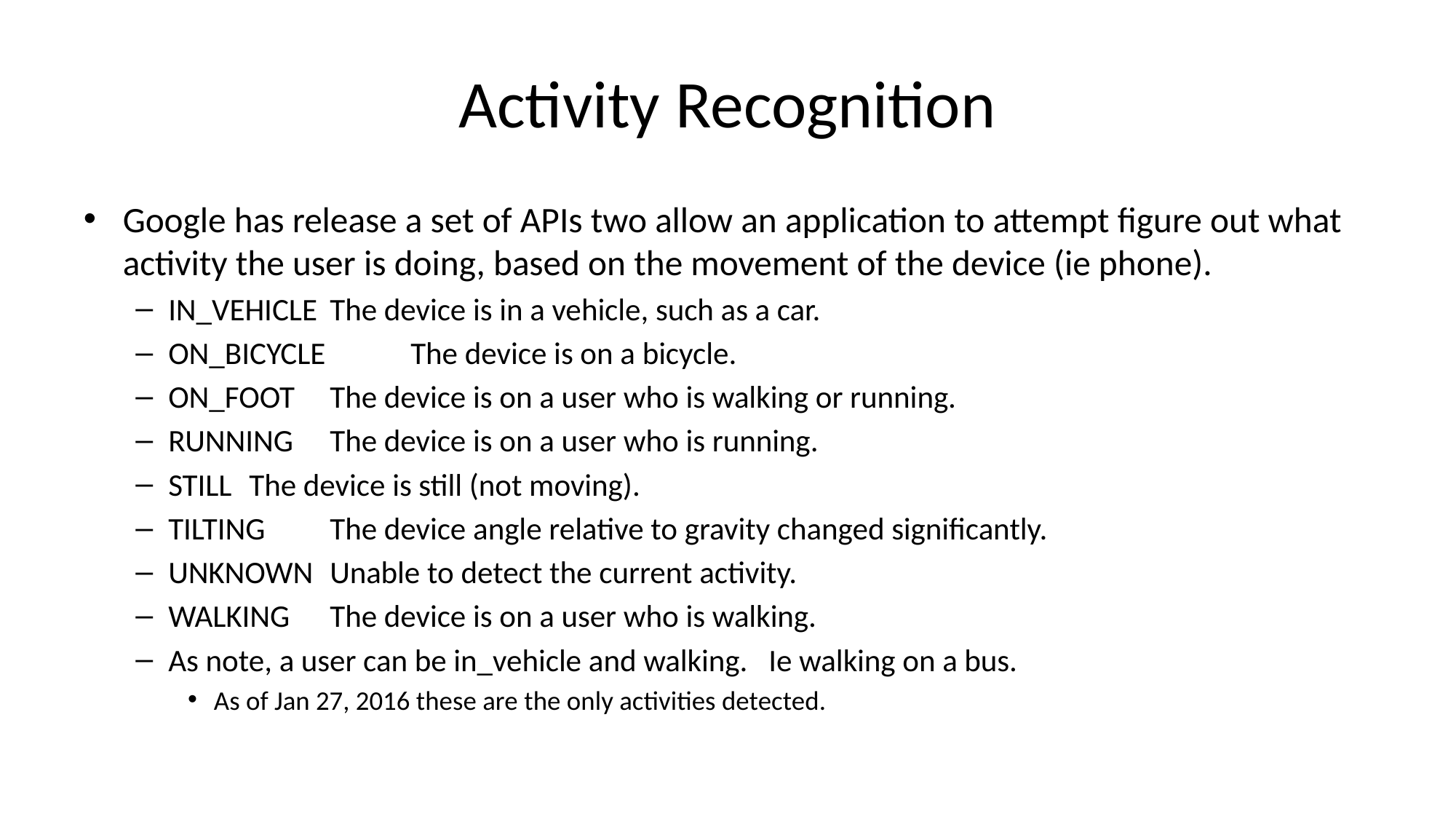

# Activity Recognition
Google has release a set of APIs two allow an application to attempt figure out what activity the user is doing, based on the movement of the device (ie phone).
IN_VEHICLE 	The device is in a vehicle, such as a car.
ON_BICYCLE 	The device is on a bicycle.
ON_FOOT 	The device is on a user who is walking or running.
RUNNING 	The device is on a user who is running.
STILL 		The device is still (not moving).
TILTING 		The device angle relative to gravity changed significantly.
UNKNOWN 	Unable to detect the current activity.
WALKING 	The device is on a user who is walking.
As note, a user can be in_vehicle and walking.   Ie walking on a bus.
As of Jan 27, 2016 these are the only activities detected.